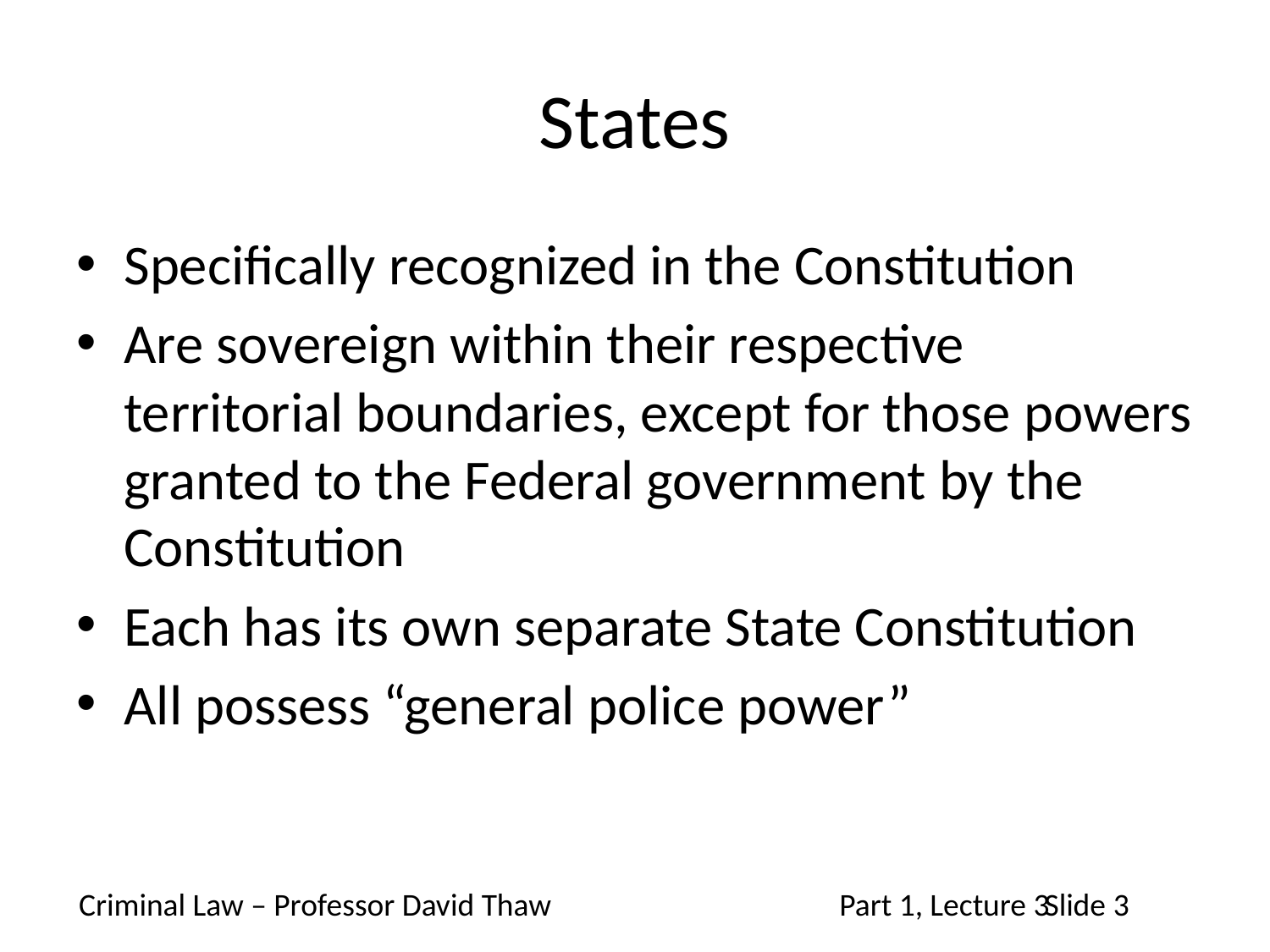

# States
Specifically recognized in the Constitution
Are sovereign within their respective territorial boundaries, except for those powers granted to the Federal government by the Constitution
Each has its own separate State Constitution
All possess “general police power”